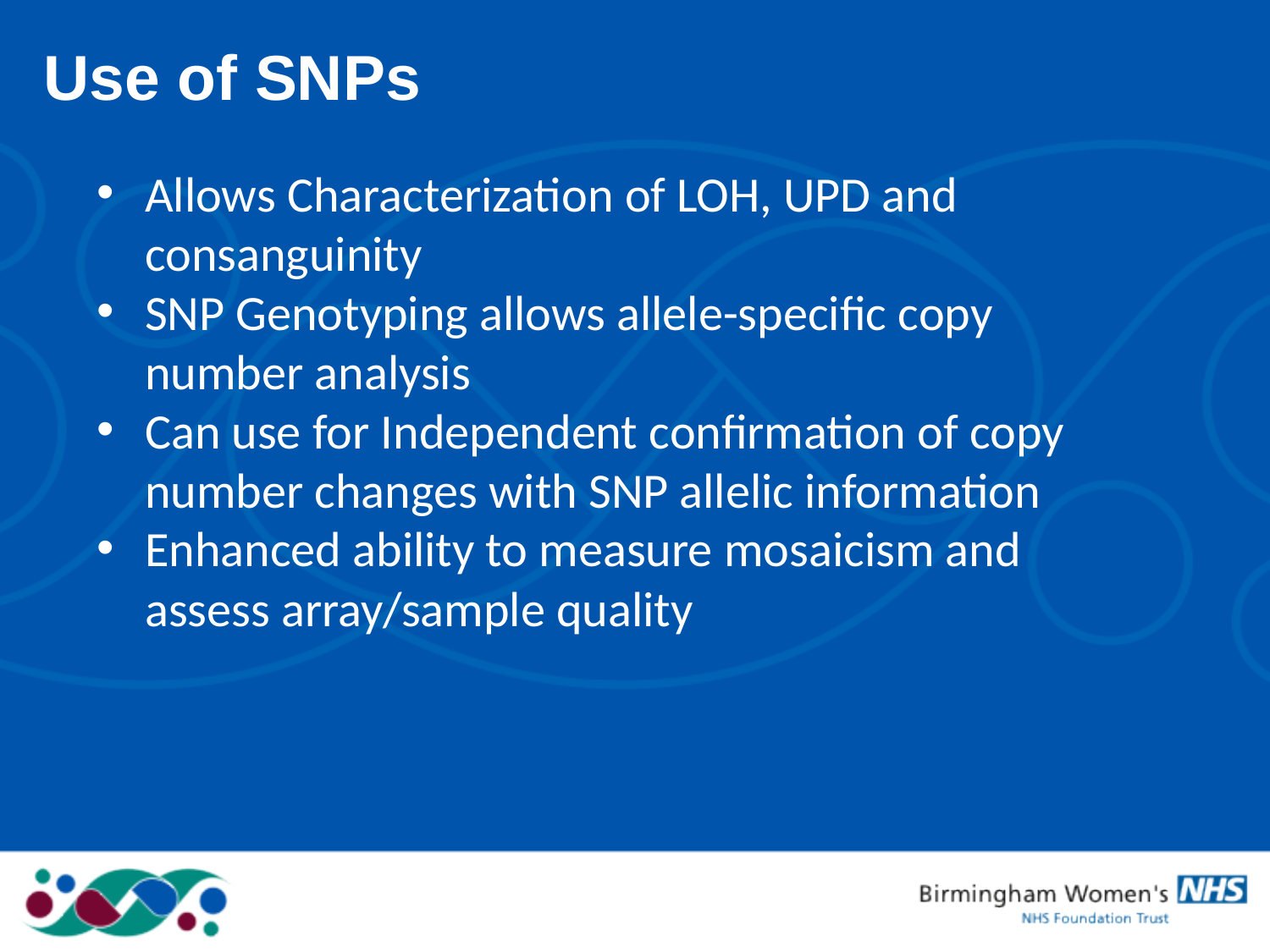

Use of SNPs
Allows Characterization of LOH, UPD and consanguinity
SNP Genotyping allows allele-specific copy number analysis
Can use for Independent confirmation of copy number changes with SNP allelic information
Enhanced ability to measure mosaicism and assess array/sample quality